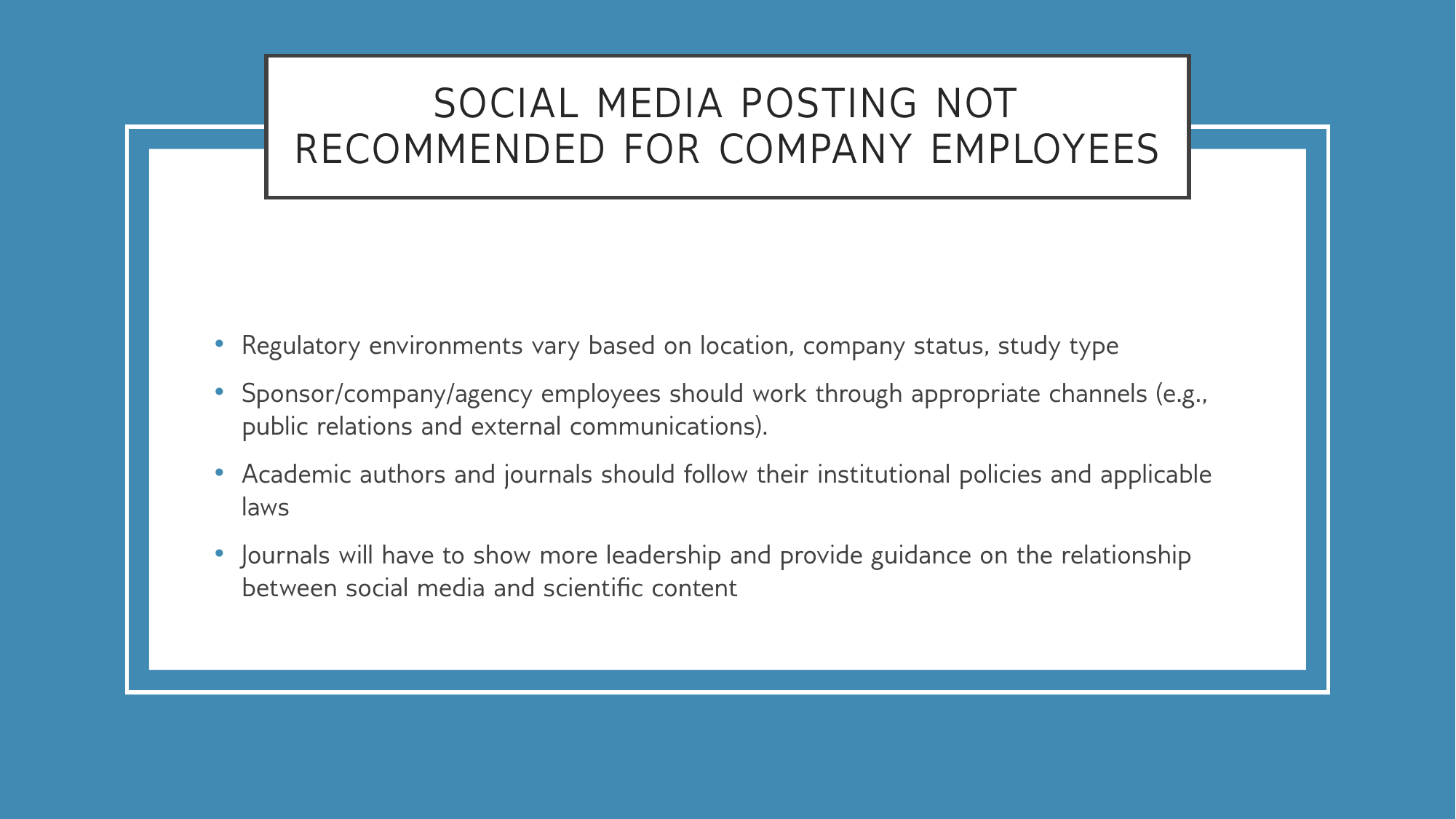

# Social Media Posting Not Recommended for Company Employees

Regulatory environments vary based on location, company status, study type
Sponsor/company/agency employees should work through appropriate channels (e.g., public relations and external communications).
Academic authors and journals should follow their institutional policies and applicable laws
Journals will have to show more leadership and provide guidance on the relationship between social media and scientific content